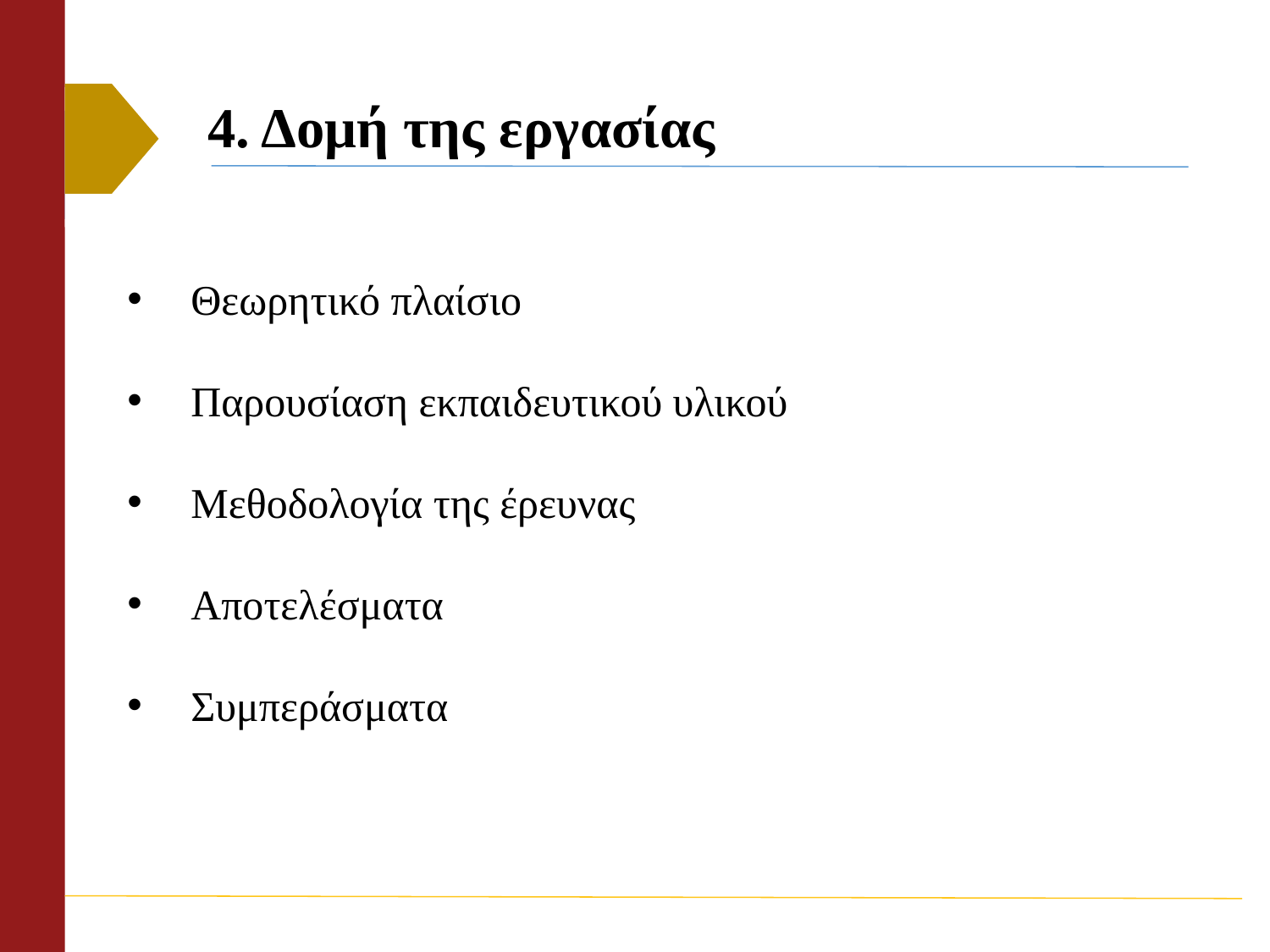

# 4. Δομή της εργασίας
Θεωρητικό πλαίσιο
Παρουσίαση εκπαιδευτικού υλικού
Μεθοδολογία της έρευνας
Αποτελέσματα
Συμπεράσματα